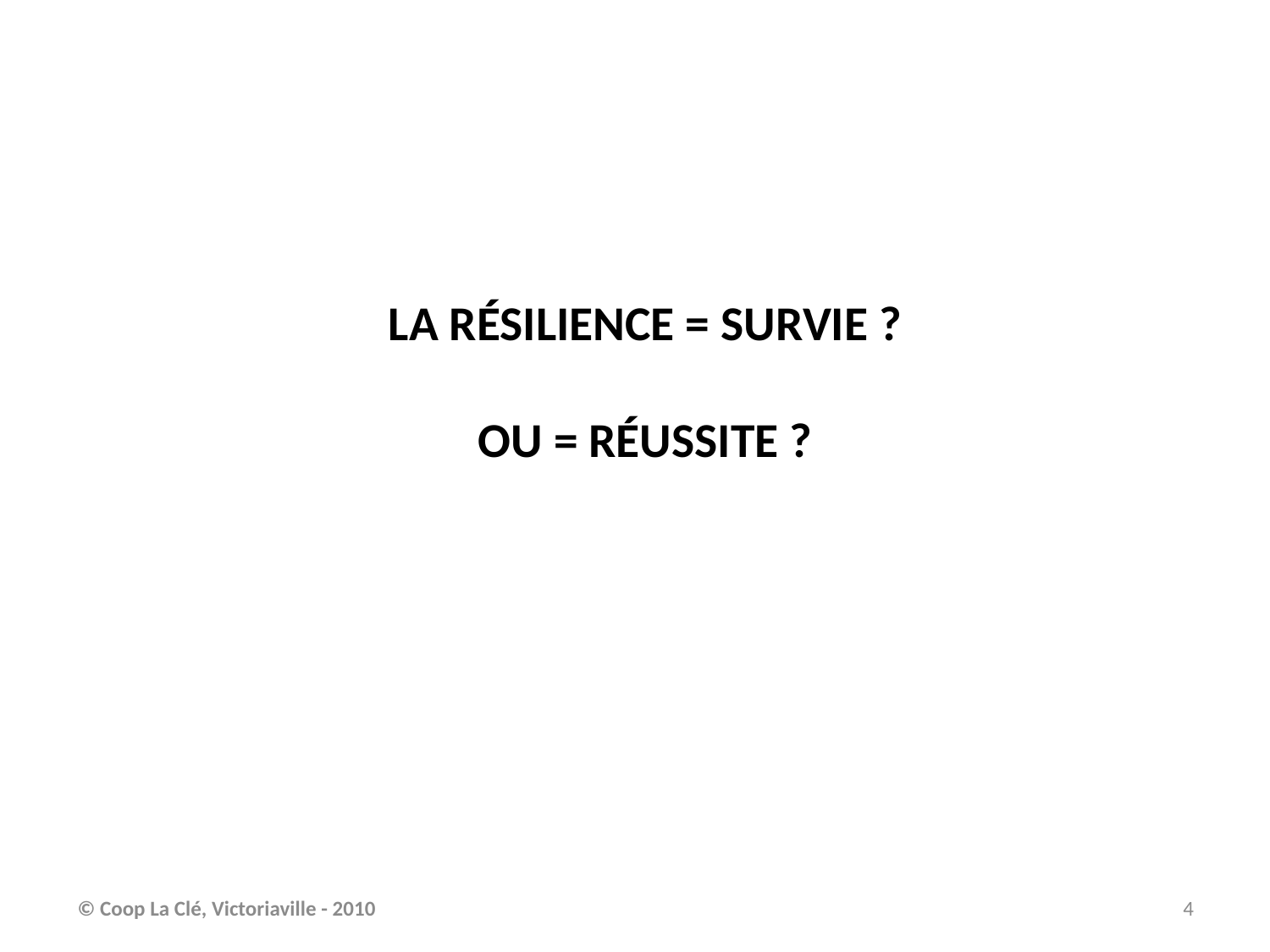

# La Résilience = SURVIE ? OU = Réussite ?
© Coop La Clé, Victoriaville - 2010
4